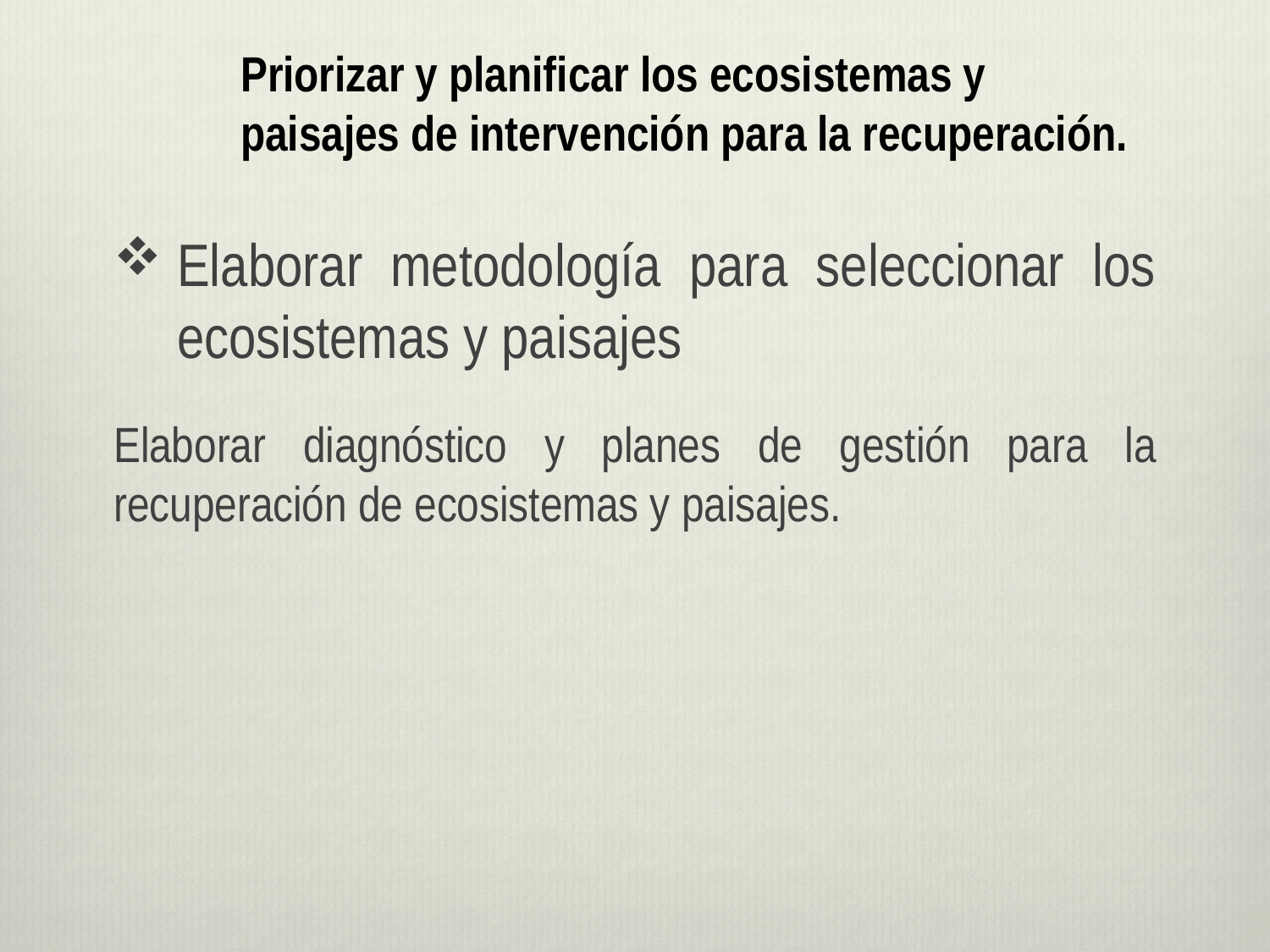

# Priorizar y planificar los ecosistemas y paisajes de intervención para la recuperación.
Elaborar metodología para seleccionar los ecosistemas y paisajes
Elaborar diagnóstico y planes de gestión para la recuperación de ecosistemas y paisajes.